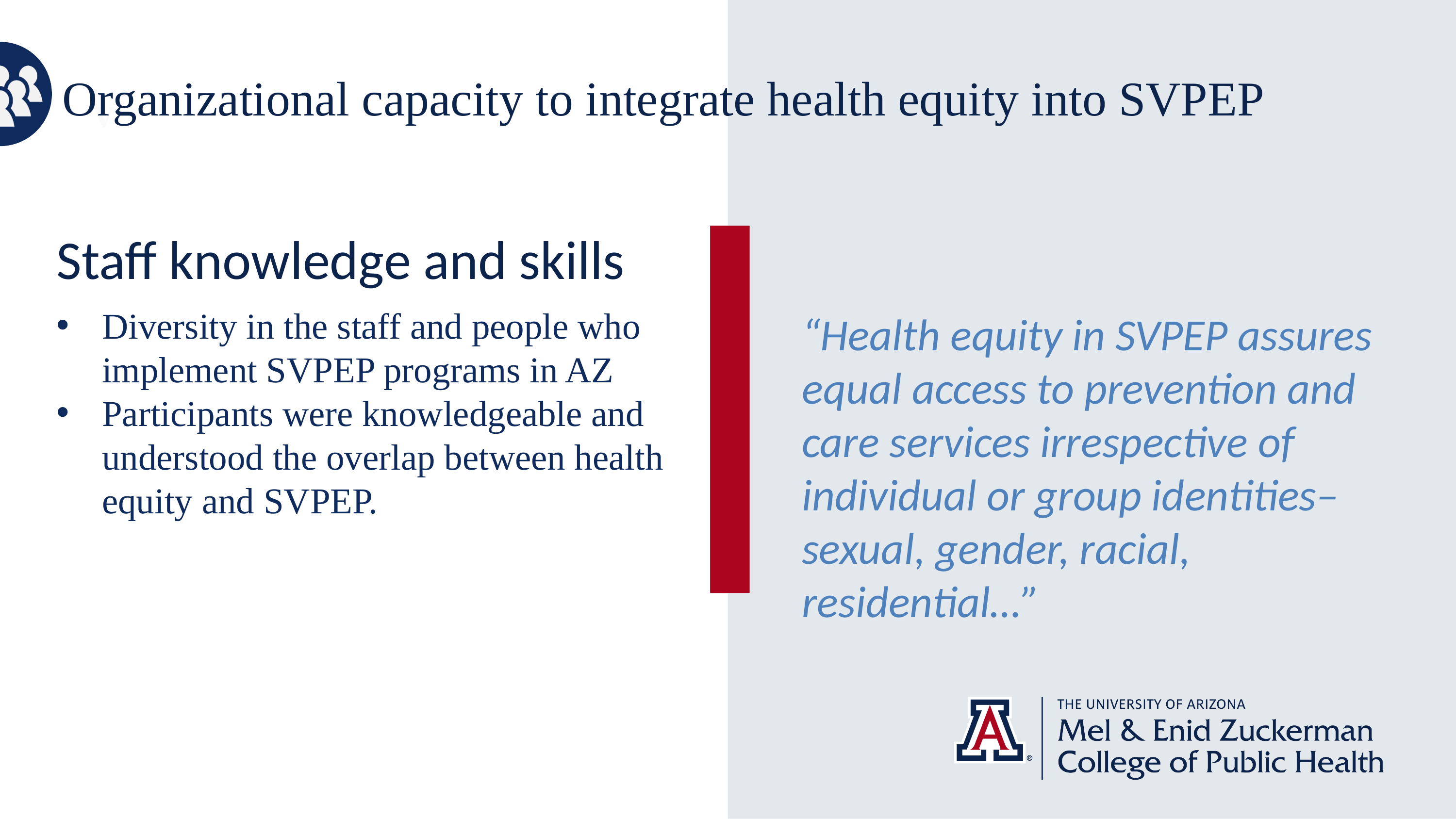

Organizational capacity to integrate health equity into SVPEP

V
Staff knowledge and skills
Diversity in the staff and people who implement SVPEP programs in AZ
Participants were knowledgeable and understood the overlap between health equity and SVPEP.

“Health equity in SVPEP assures equal access to prevention and care services irrespective of individual or group identities–sexual, gender, racial, residential…”